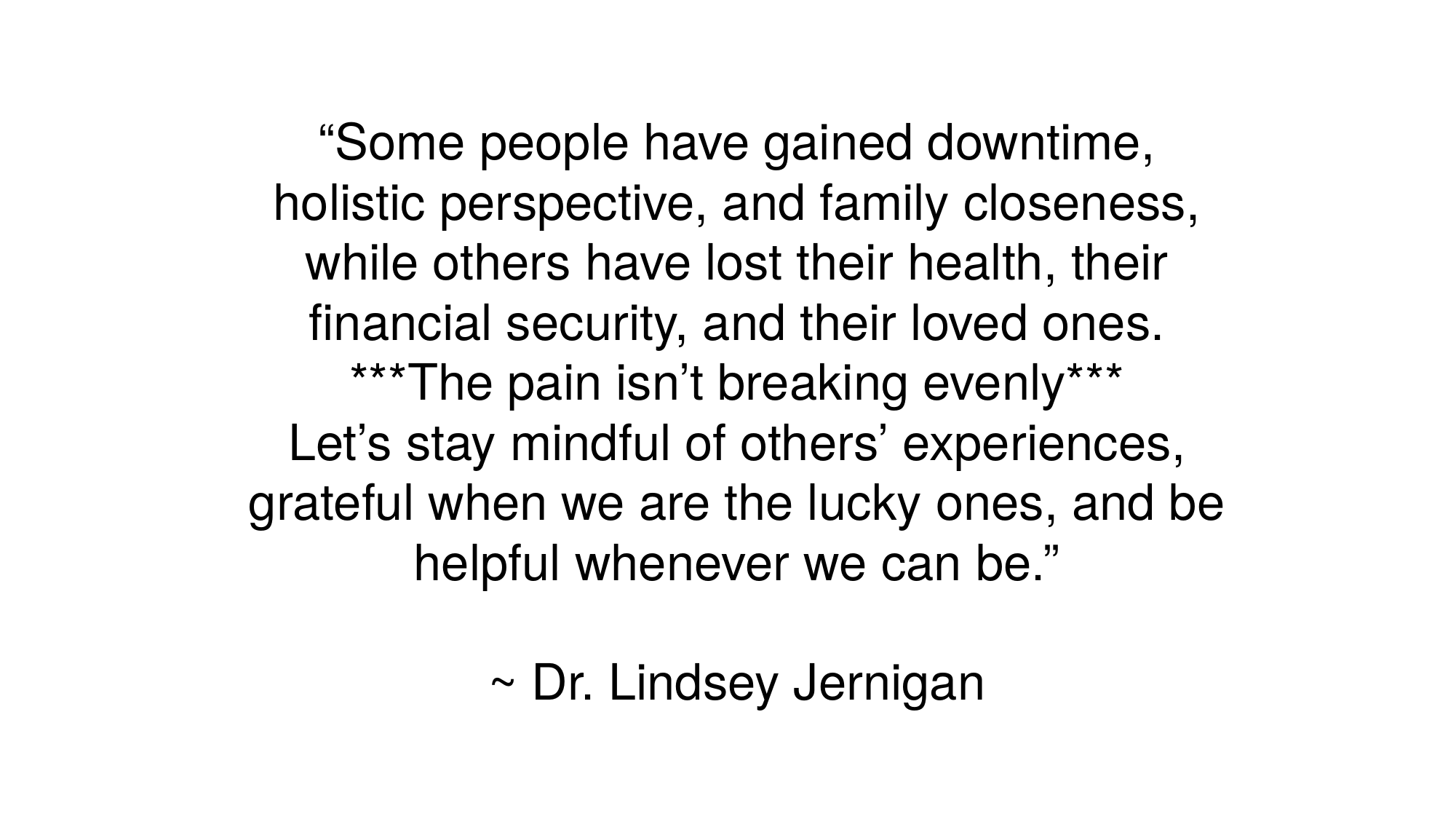

“Some people have gained downtime, holistic perspective, and family closeness, while others have lost their health, their financial security, and their loved ones.
***The pain isn’t breaking evenly***
Let’s stay mindful of others’ experiences, grateful when we are the lucky ones, and be helpful whenever we can be.”

~ Dr. Lindsey Jernigan